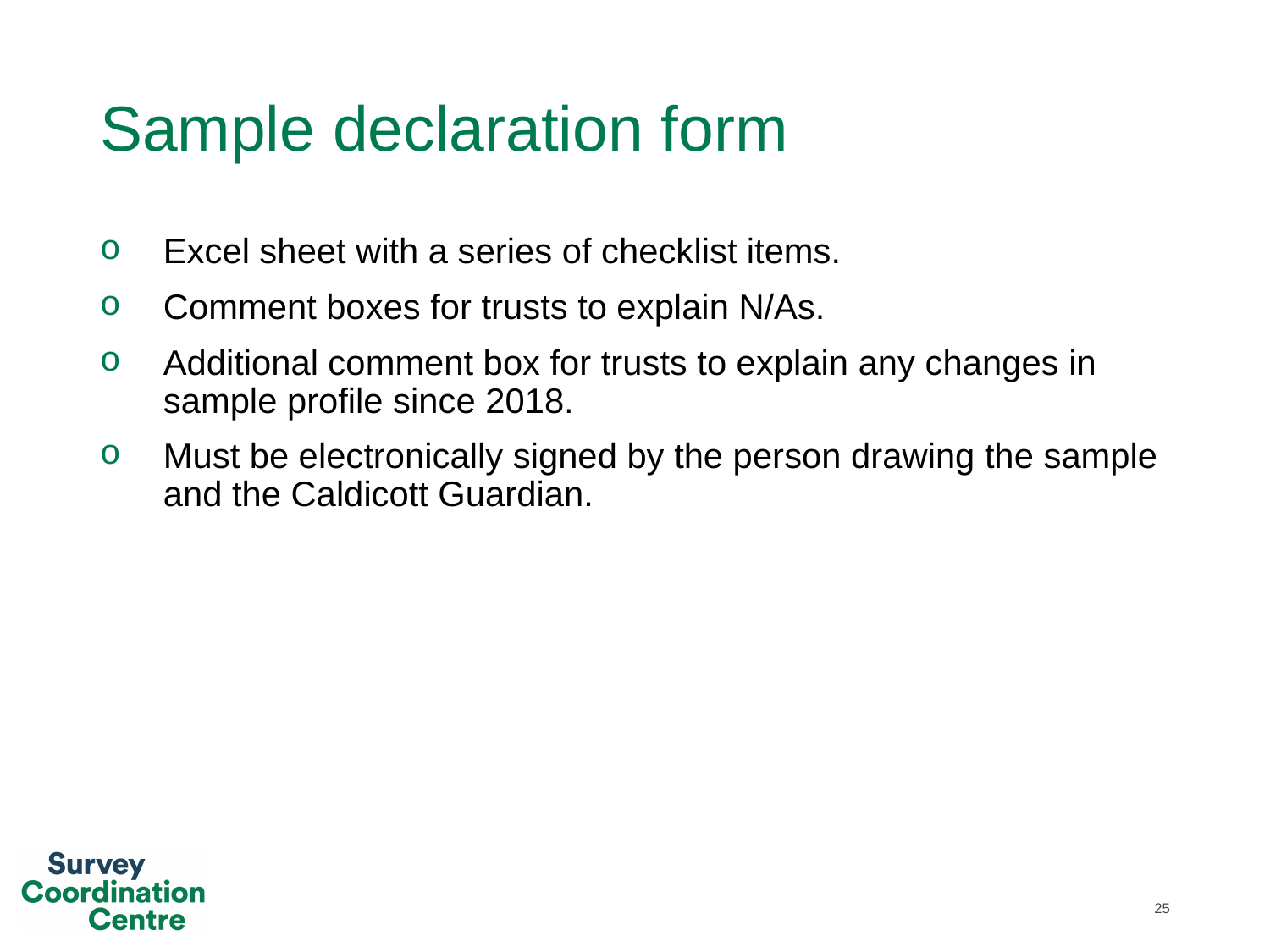

# Sample declaration form
Excel sheet with a series of checklist items.
Comment boxes for trusts to explain N/As.
Additional comment box for trusts to explain any changes in sample profile since 2018.
Must be electronically signed by the person drawing the sample and the Caldicott Guardian.
25